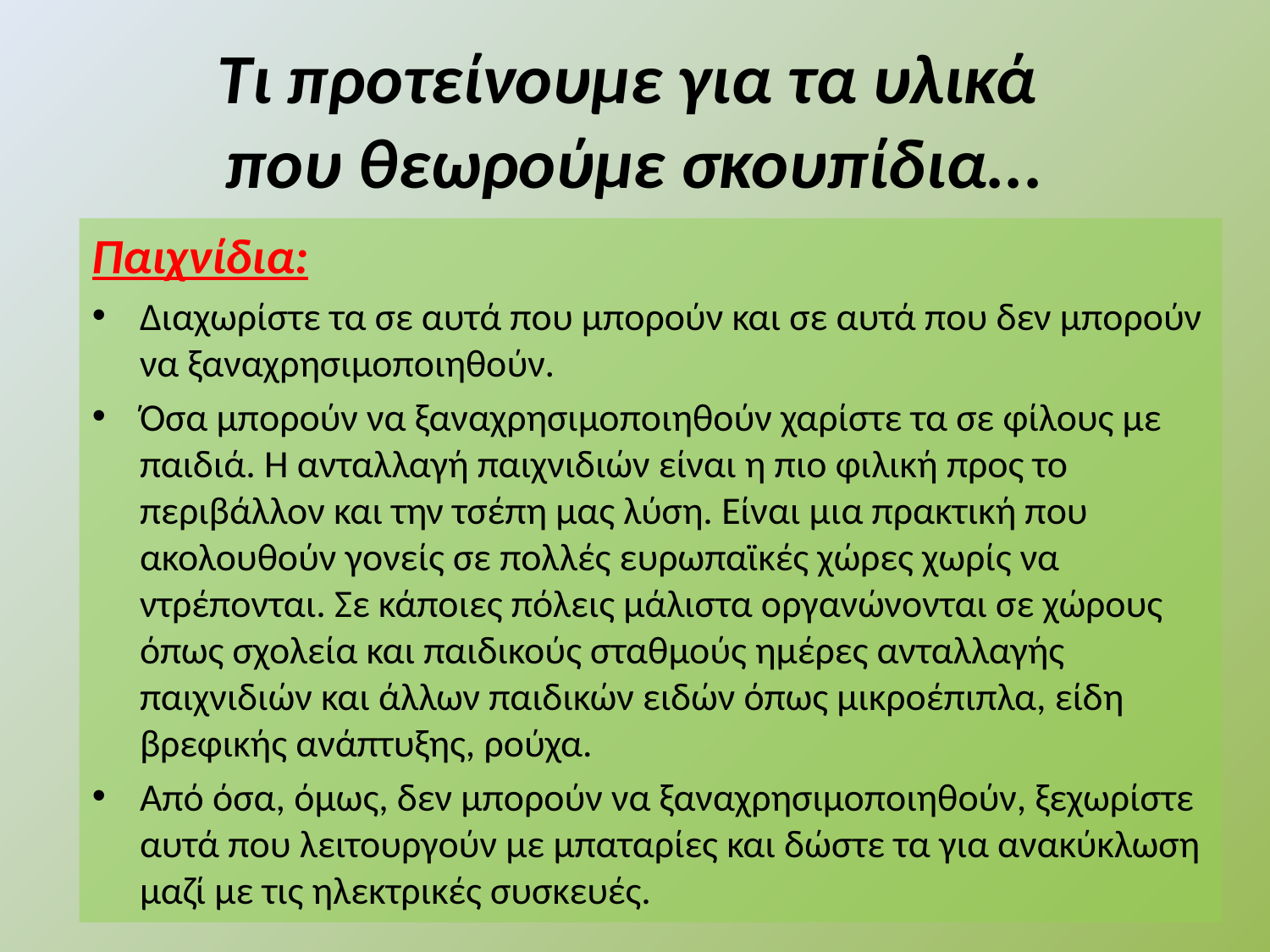

# Τι προτείνουμε για τα υλικά που θεωρούμε σκουπίδια...
Παιχνίδια:
Διαχωρίστε τα σε αυτά που μπορούν και σε αυτά που δεν μπορούν να ξαναχρησιμοποιηθούν.
Όσα μπορούν να ξαναχρησιμοποιηθούν χαρίστε τα σε φίλους με παιδιά. Η ανταλλαγή παιχνιδιών είναι η πιο φιλική προς το περιβάλλον και την τσέπη μας λύση. Είναι μια πρακτική που ακολουθούν γονείς σε πολλές ευρωπαϊκές χώρες χωρίς να ντρέπονται. Σε κάποιες πόλεις μάλιστα οργανώνονται σε χώρους όπως σχολεία και παιδικούς σταθμούς ημέρες ανταλλαγής παιχνιδιών και άλλων παιδικών ειδών όπως μικροέπιπλα, είδη βρεφικής ανάπτυξης, ρούχα.
Από όσα, όμως, δεν μπορούν να ξαναχρησιμοποιηθούν, ξεχωρίστε αυτά που λειτουργούν με μπαταρίες και δώστε τα για ανακύκλωση μαζί με τις ηλεκτρικές συσκευές.